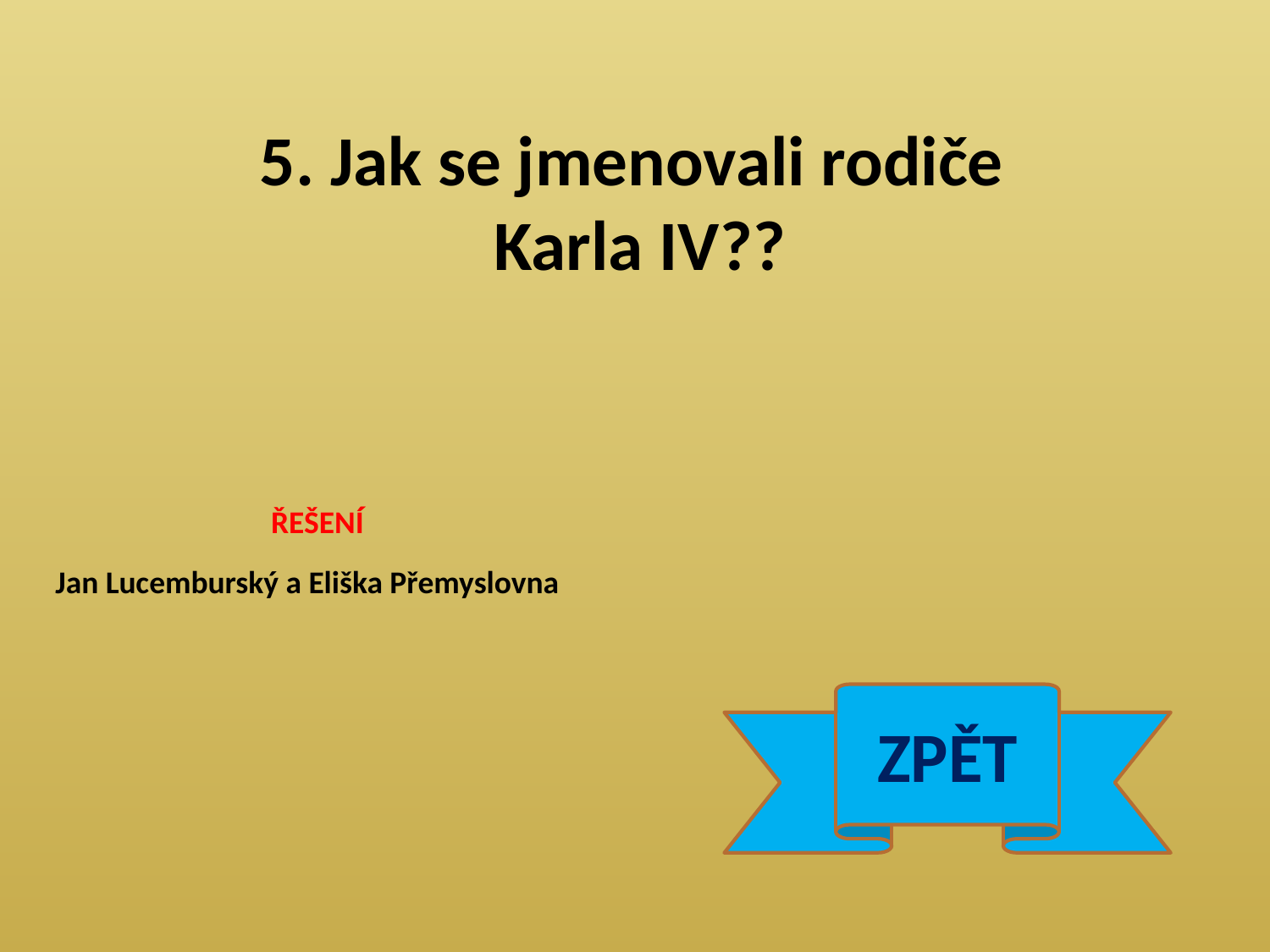

5. Jak se jmenovali rodiče
Karla IV??
ŘEŠENÍ
Jan Lucemburský a Eliška Přemyslovna
ZPĚT